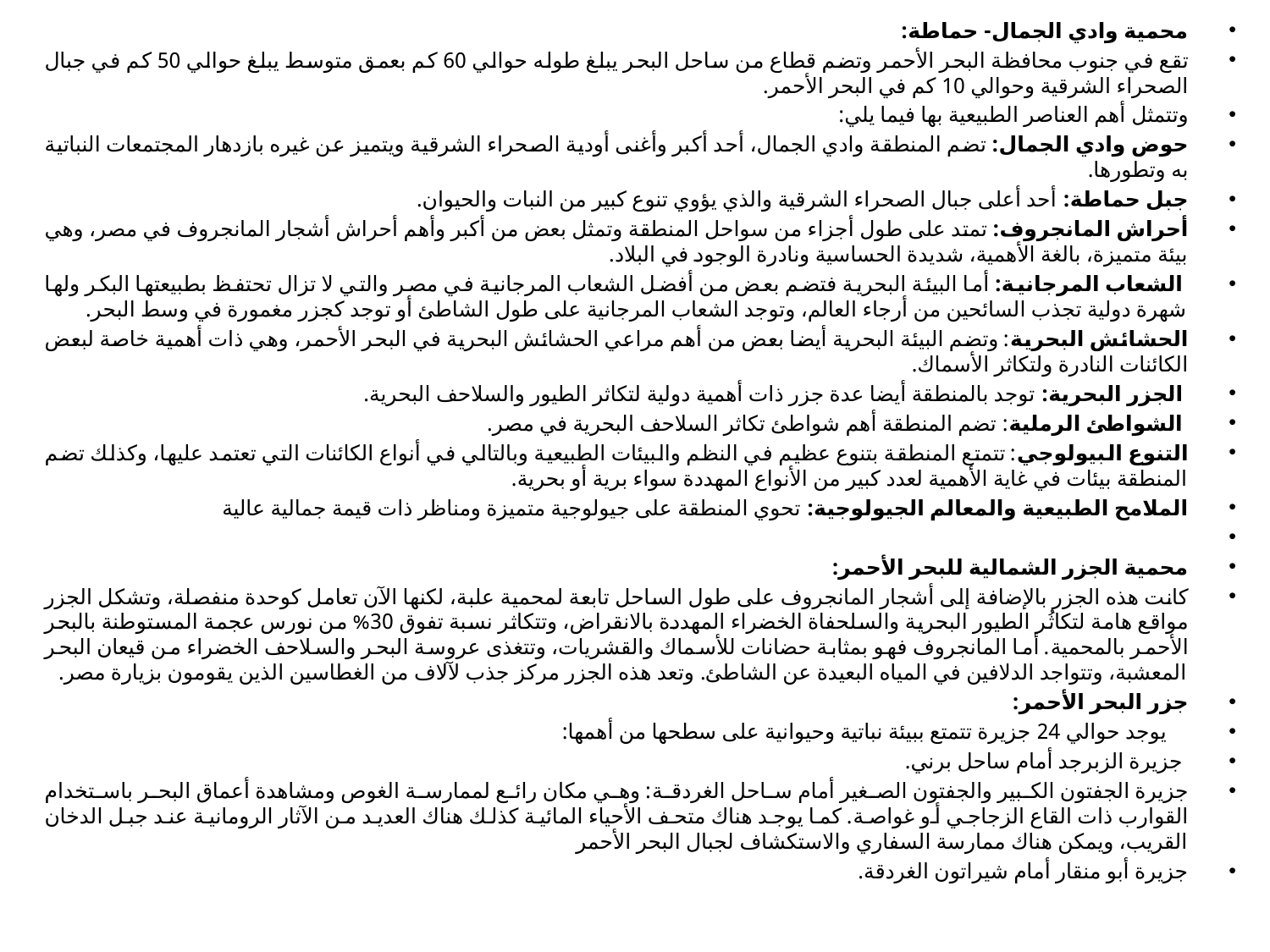

محمية وادي الجمال- حماطة:
تقع في جنوب محافظة البحر الأحمر وتضم قطاع من ساحل البحر يبلغ طوله حوالي 60 كم بعمق متوسط يبلغ حوالي 50 كم في جبال الصحراء الشرقية وحوالي 10 كم في البحر الأحمر.
وتتمثل أهم العناصر الطبيعية بها فيما يلي:
حوض وادي الجمال: تضم المنطقة وادي الجمال، أحد أكبر وأغنى أودية الصحراء الشرقية ويتميز عن غيره بازدهار المجتمعات النباتية به وتطورها.
جبل حماطة: أحد أعلى جبال الصحراء الشرقية والذي يؤوي تنوع كبير من النبات والحيوان.
أحراش المانجروف: تمتد على طول أجزاء من سواحل المنطقة وتمثل بعض من أكبر وأهم أحراش أشجار المانجروف في مصر، وهي بيئة متميزة، بالغة الأهمية، شديدة الحساسية ونادرة الوجود في البلاد.
 الشعاب المرجانية: أما البيئة البحرية فتضم بعض من أفضل الشعاب المرجانية في مصر والتي لا تزال تحتفظ بطبيعتها البكر ولها شهرة دولية تجذب السائحين من أرجاء العالم، وتوجد الشعاب المرجانية على طول الشاطئ أو توجد كجزر مغمورة في وسط البحر.
الحشائش البحرية: وتضم البيئة البحرية أيضا بعض من أهم مراعي الحشائش البحرية في البحر الأحمر، وهي ذات أهمية خاصة لبعض الكائنات النادرة ولتكاثر الأسماك.
 الجزر البحرية: توجد بالمنطقة أيضا عدة جزر ذات أهمية دولية لتكاثر الطيور والسلاحف البحرية.
 الشواطئ الرملية: تضم المنطقة أهم شواطئ تكاثر السلاحف البحرية في مصر.
التنوع البيولوجي: تتمتع المنطقة بتنوع عظيم في النظم والبيئات الطبيعية وبالتالي في أنواع الكائنات التي تعتمد عليها، وكذلك تضم المنطقة بيئات في غاية الأهمية لعدد كبير من الأنواع المهددة سواء برية أو بحرية.
الملامح الطبيعية والمعالم الجيولوجية: تحوي المنطقة على جيولوجية متميزة ومناظر ذات قيمة جمالية عالية

محمية الجزر الشمالية للبحر الأحمر:
كانت هذه الجزر بالإضافة إلى أشجار المانجروف على طول الساحل تابعة لمحمية علبة، لكنها الآن تعامل كوحدة منفصلة، وتشكل الجزر مواقع هامة لتكاثُر الطيور البحرية والسلحفاة الخضراء المهددة بالانقراض، وتتكاثر نسبة تفوق 30% من نورس عجمة المستوطنة بالبحر الأحمر بالمحمية. أما المانجروف فهو بمثابة حضانات للأسماك والقشريات، وتتغذى عروسة البحر والسلاحف الخضراء من قيعان البحر المعشبة، وتتواجد الدلافين في المياه البعيدة عن الشاطئ. وتعد هذه الجزر مركز جذب لآلاف من الغطاسين الذين يقومون بزيارة مصر.
جزر البحر الأحمر:
    يوجد حوالي 24 جزيرة تتمتع ببيئة نباتية وحيوانية على سطحها من أهمها:
 جزيرة الزبرجد أمام ساحل برني.
جزيرة الجفتون الكبير والجفتون الصغير أمام ساحل الغردقة: وهي مكان رائع لممارسة الغوص ومشاهدة أعماق البحر باستخدام القوارب ذات القاع الزجاجي أو غواصة. كما يوجد هناك متحف الأحياء المائية كذلك هناك العديد من الآثار الرومانية عند جبل الدخان القريب، ويمكن هناك ممارسة السفاري والاستكشاف لجبال البحر الأحمر
جزيرة أبو منقار أمام شيراتون الغردقة.